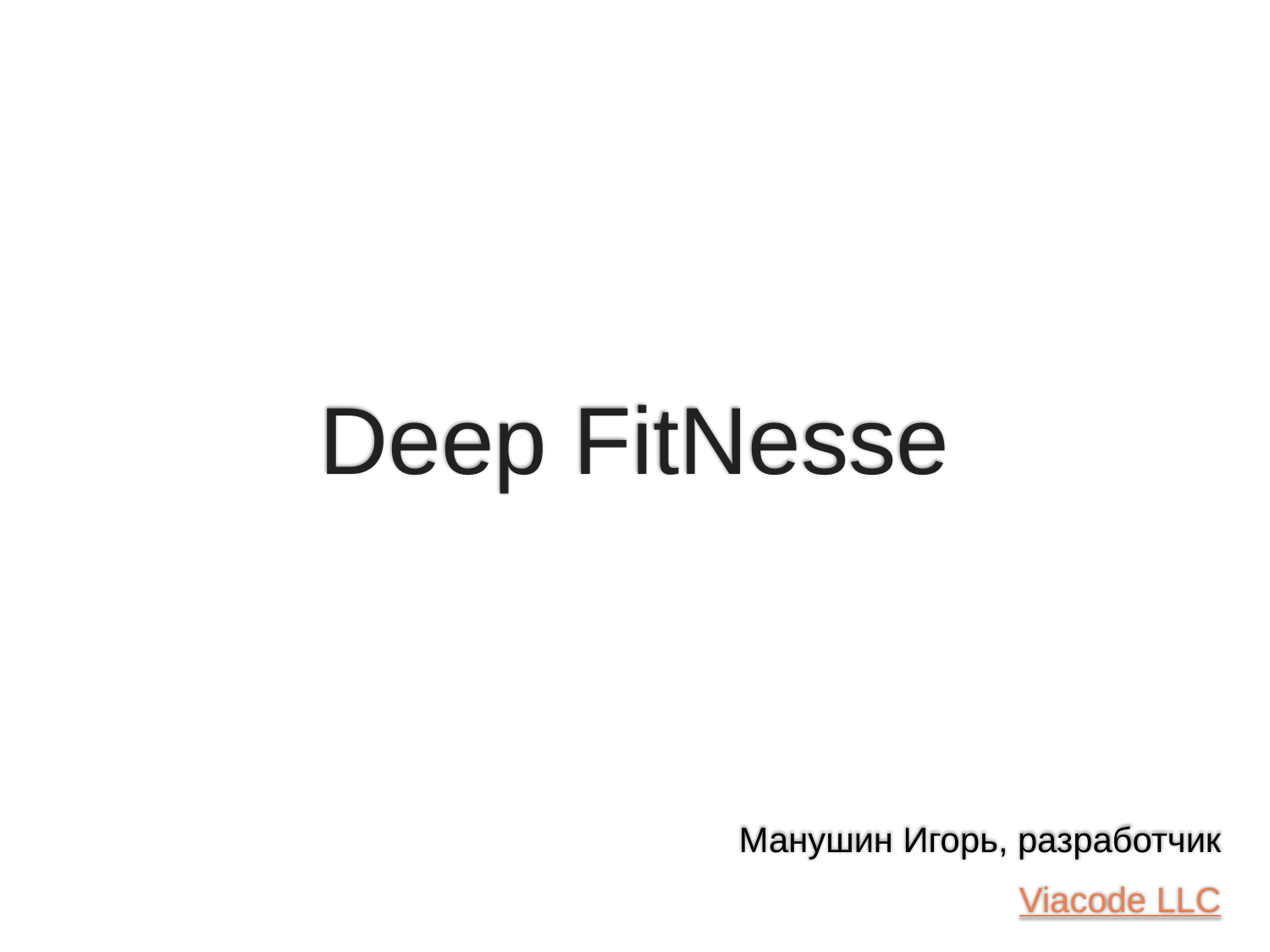

# Deep FitNesse
Манушин Игорь, разработчик
Viacode LLC